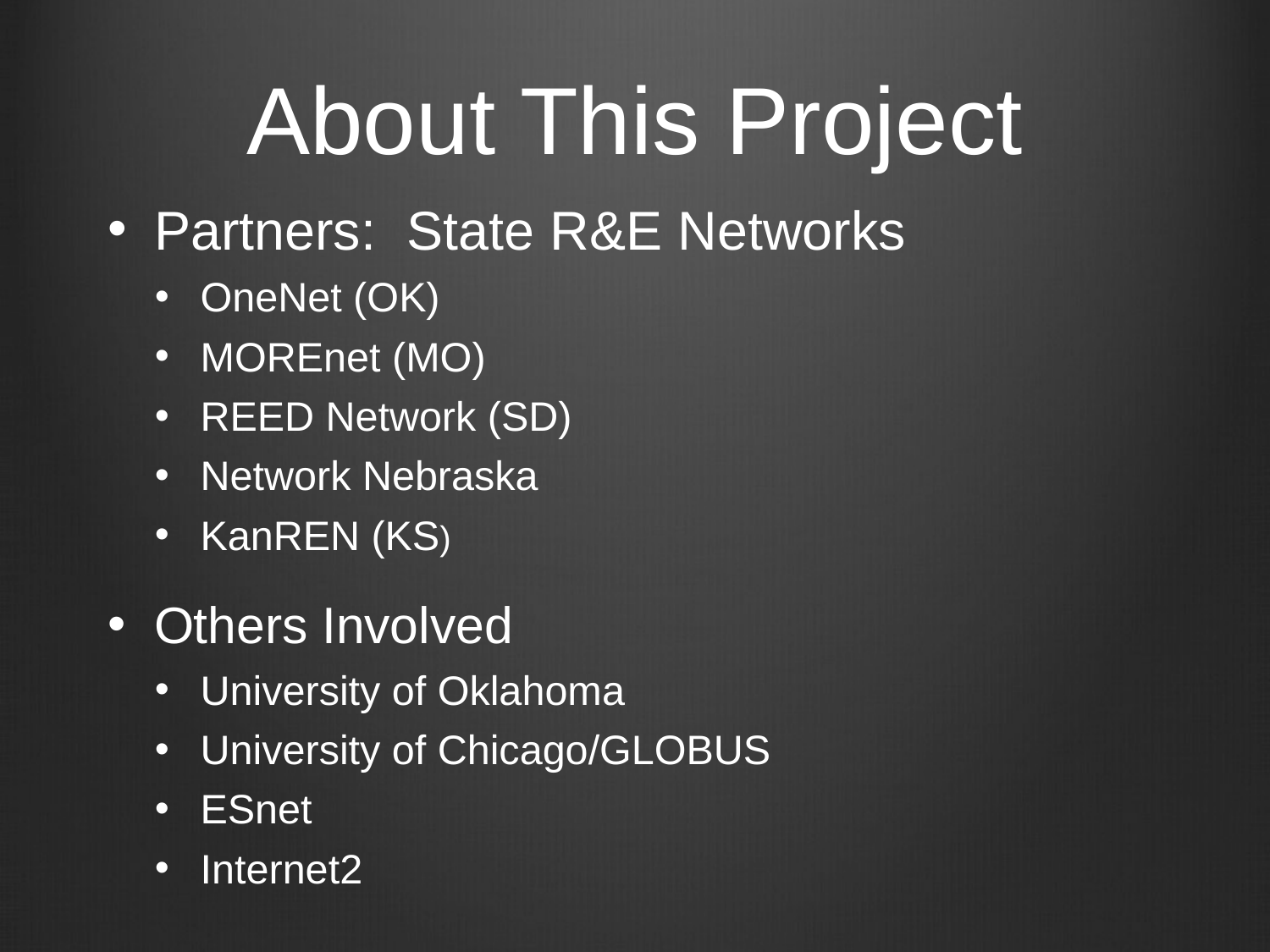

# About This Project
Partners:  State R&E Networks
OneNet (OK)
MOREnet (MO)
REED Network (SD)
Network Nebraska
KanREN (KS)
Others Involved
University of Oklahoma
University of Chicago/GLOBUS
ESnet
Internet2